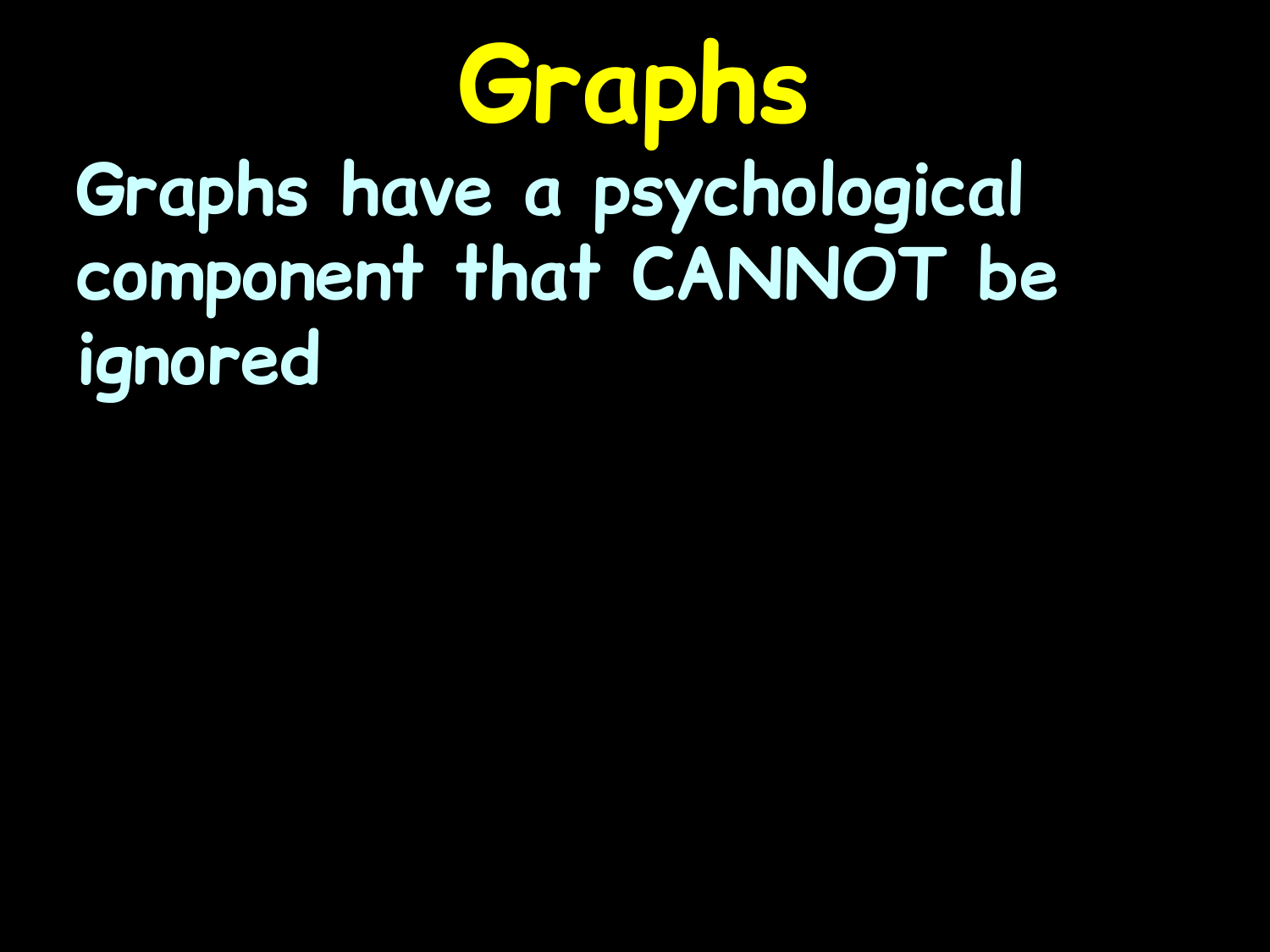

# Graphs
Graphs have a psychological component that CANNOT be ignored